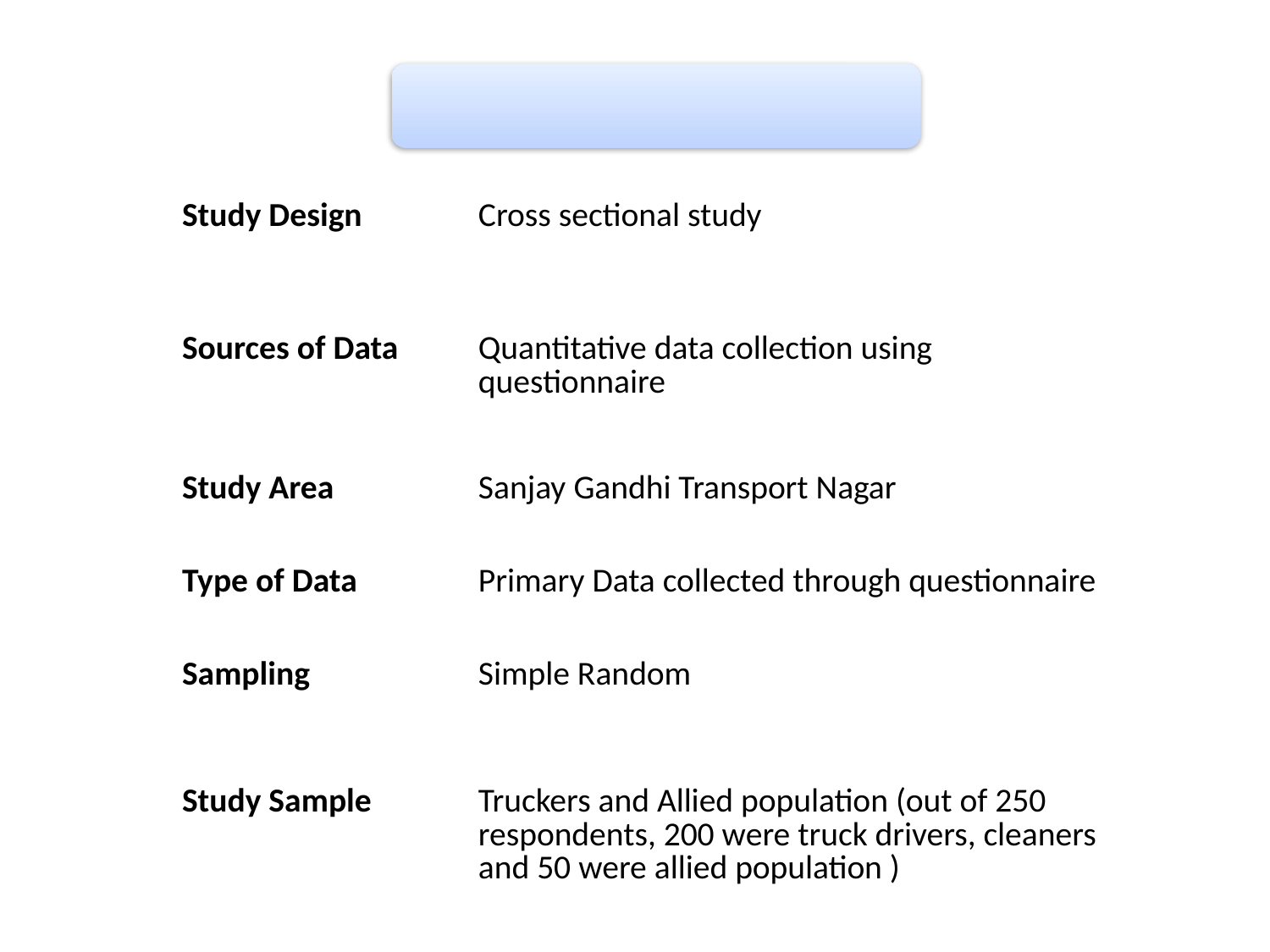

| Study Design | Cross sectional study |
| --- | --- |
| Sources of Data | Quantitative data collection using questionnaire |
| Study Area | Sanjay Gandhi Transport Nagar |
| Type of Data | Primary Data collected through questionnaire |
| Sampling | Simple Random |
| Study Sample | Truckers and Allied population (out of 250 respondents, 200 were truck drivers, cleaners and 50 were allied population ) |